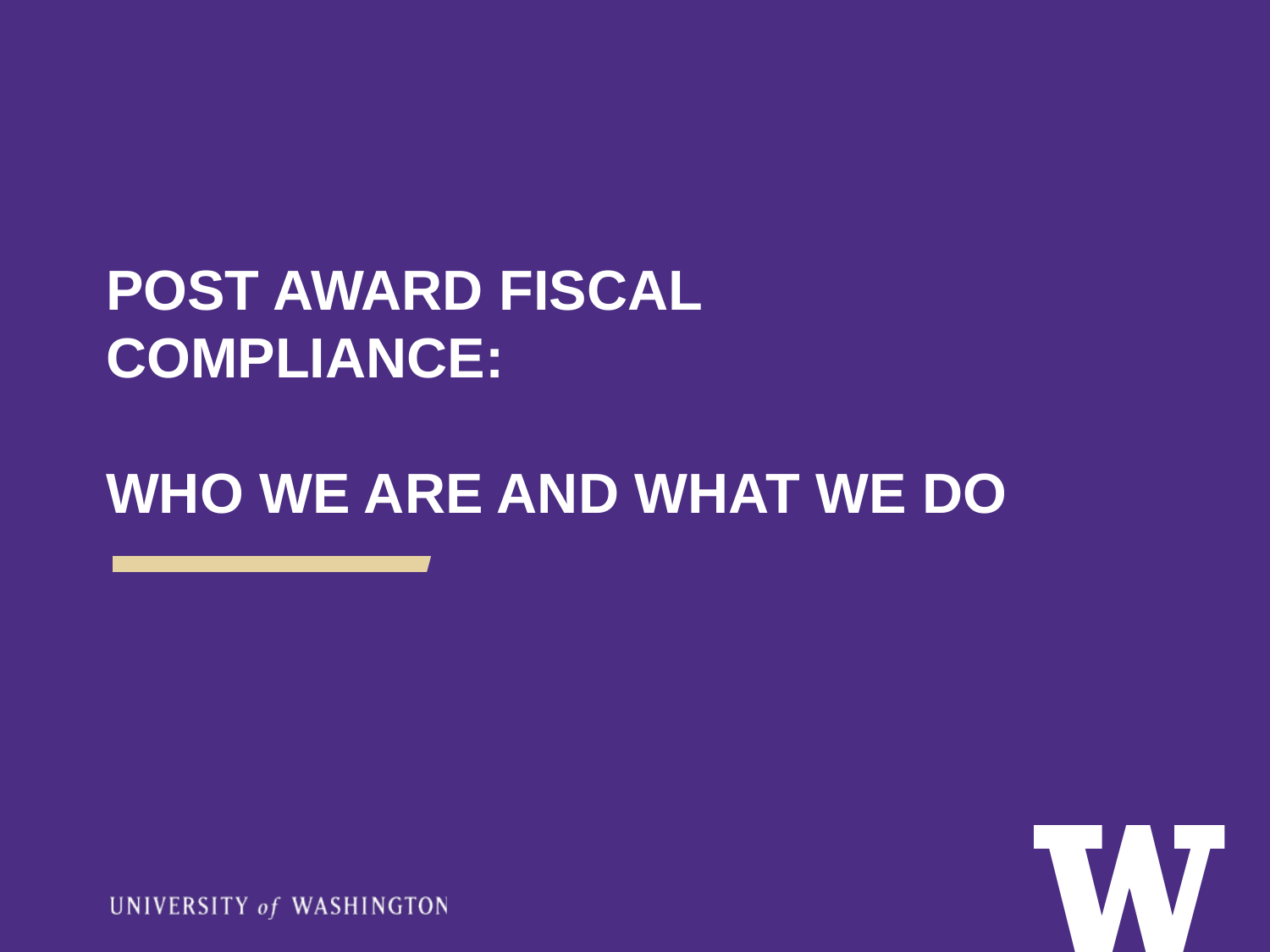

# POST AWARD FISCAL COMPLIANCE: WHO WE ARE AND WHAT WE DO